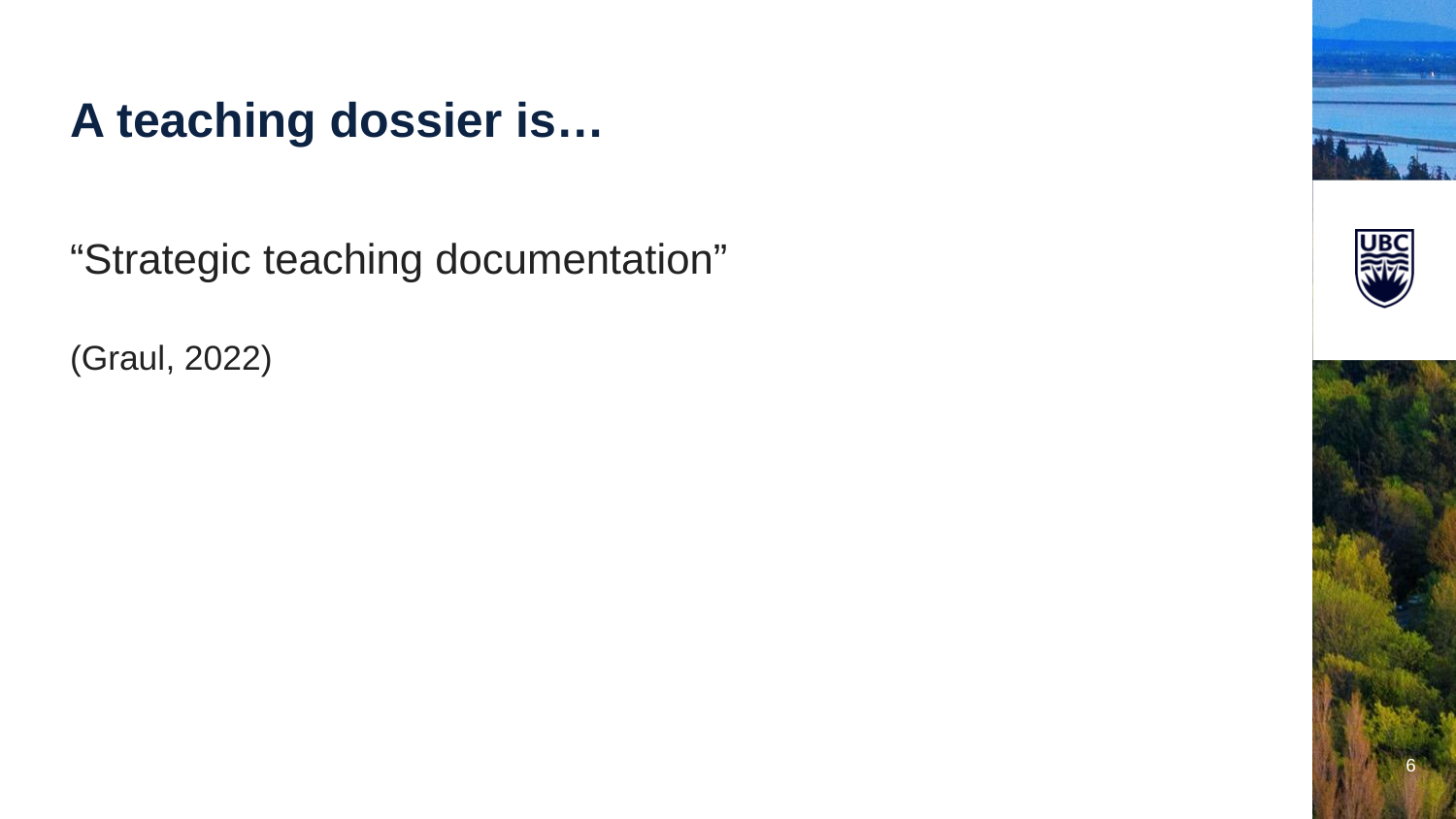

A teaching dossier is…

“Strategic teaching documentation”

(Graul, 2022)